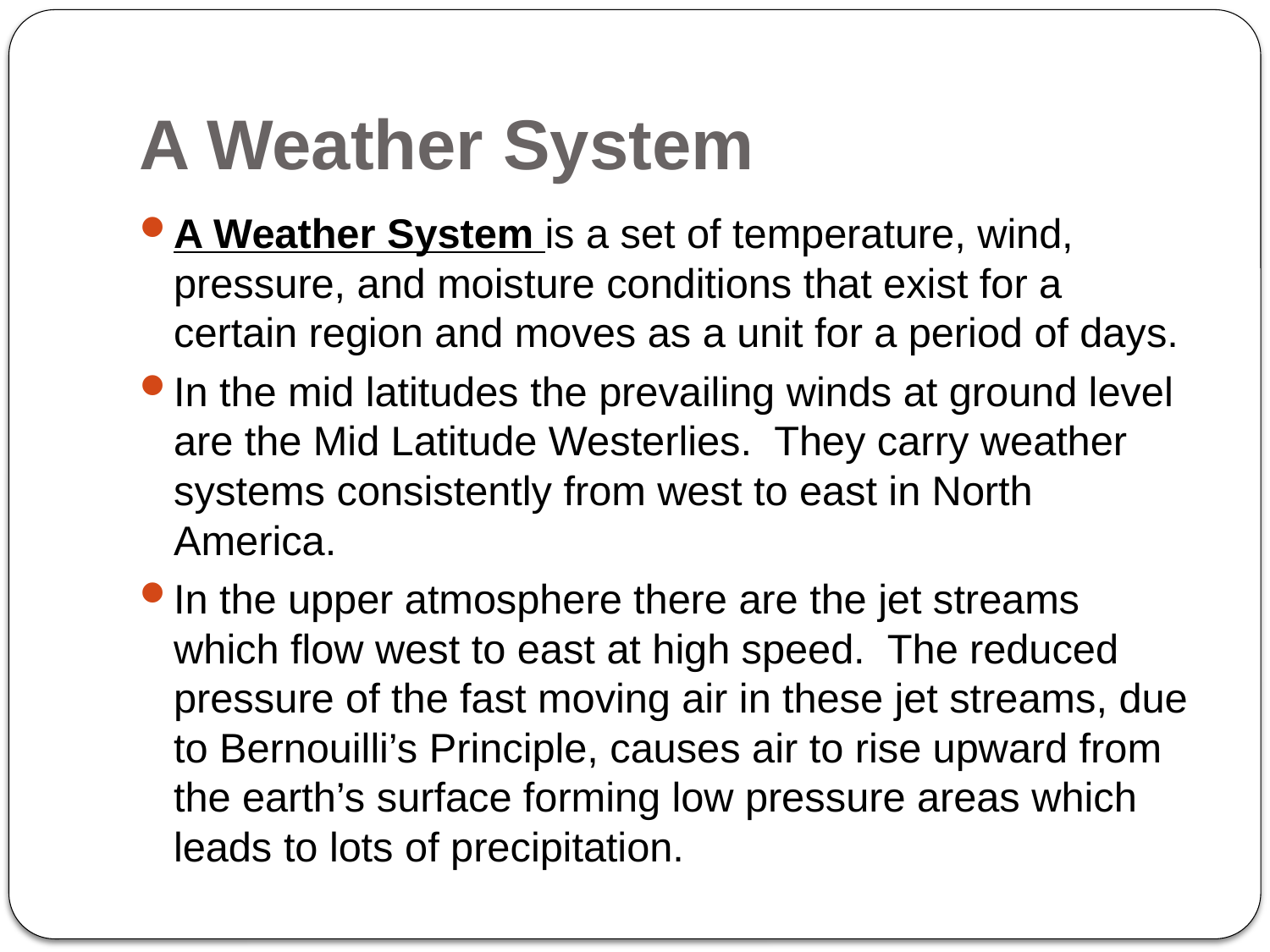

# A Weather System
A Weather System is a set of temperature, wind, pressure, and moisture conditions that exist for a certain region and moves as a unit for a period of days.
In the mid latitudes the prevailing winds at ground level are the Mid Latitude Westerlies.  They carry weather systems consistently from west to east in North America.
In the upper atmosphere there are the jet streams which flow west to east at high speed.  The reduced pressure of the fast moving air in these jet streams, due to Bernouilli’s Principle, causes air to rise upward from the earth’s surface forming low pressure areas which leads to lots of precipitation.